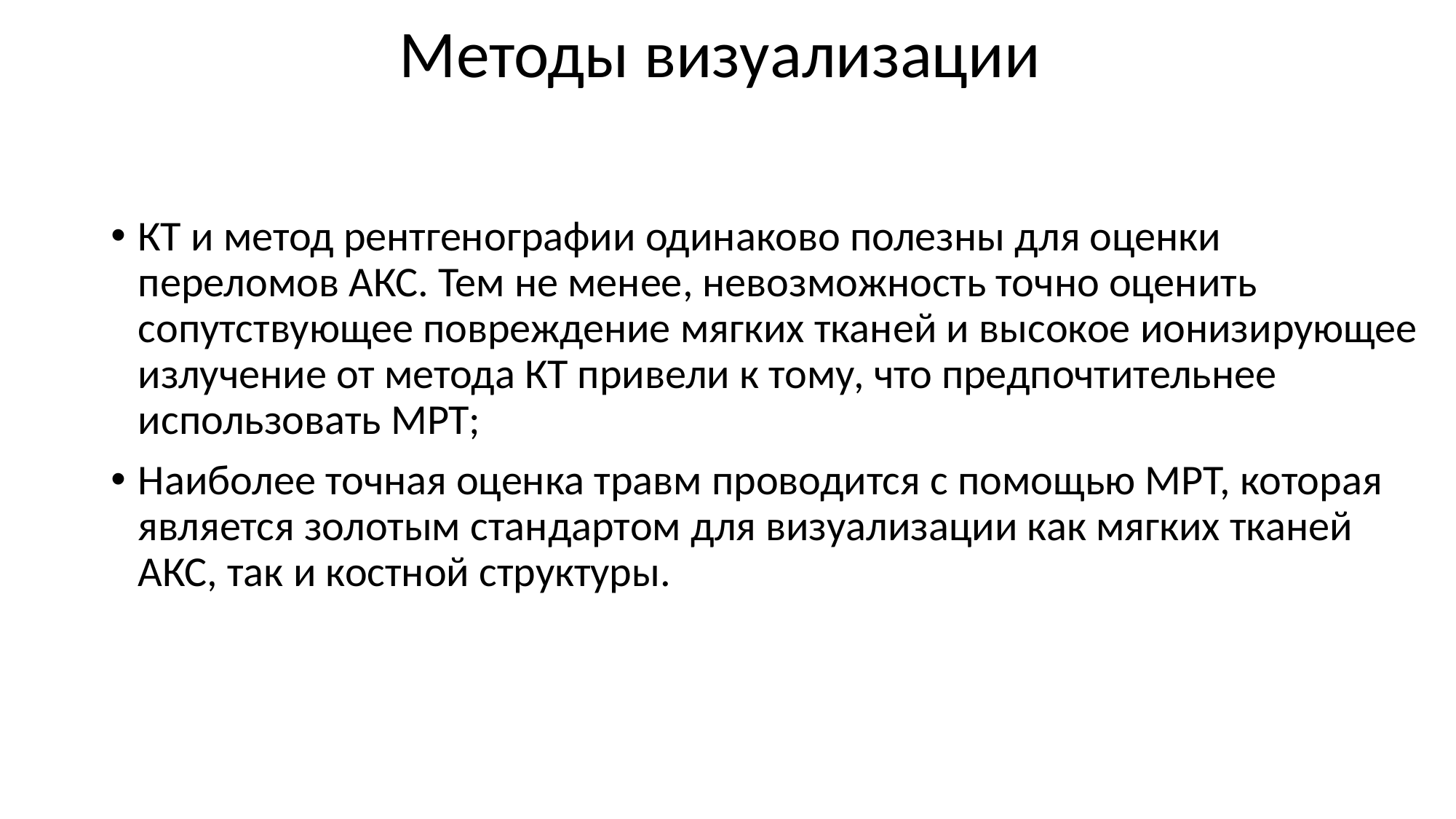

# Методы визуализации
КТ и метод рентгенографии одинаково полезны для оценки переломов АКС. Тем не менее, невозможность точно оценить сопутствующее повреждение мягких тканей и высокое ионизирующее излучение от метода КТ привели к тому, что предпочтительнее использовать МРТ;
Наиболее точная оценка травм проводится с помощью МРТ, которая является золотым стандартом для визуализации как мягких тканей АКС, так и костной структуры.